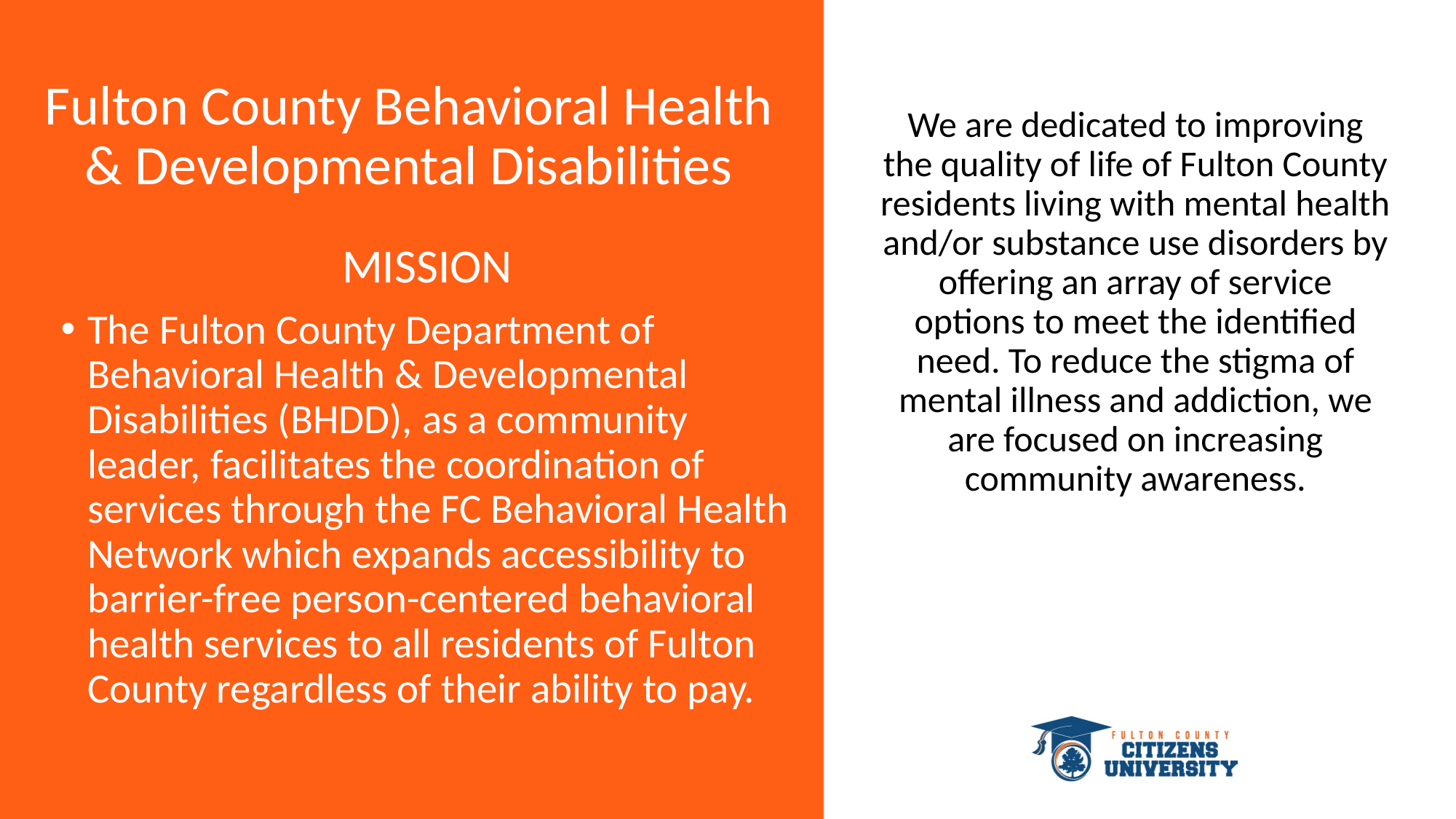

Fulton County Behavioral Health & Developmental Disabilities
We are dedicated to improving the quality of life of Fulton County residents living with mental health and/or substance use disorders by offering an array of service options to meet the identified need. To reduce the stigma of mental illness and addiction, we are focused on increasing community awareness.
MISSION
The Fulton County Department of Behavioral Health & Developmental Disabilities (BHDD), as a community leader, facilitates the coordination of services through the FC Behavioral Health Network which expands accessibility to barrier-free person-centered behavioral health services to all residents of Fulton County regardless of their ability to pay.